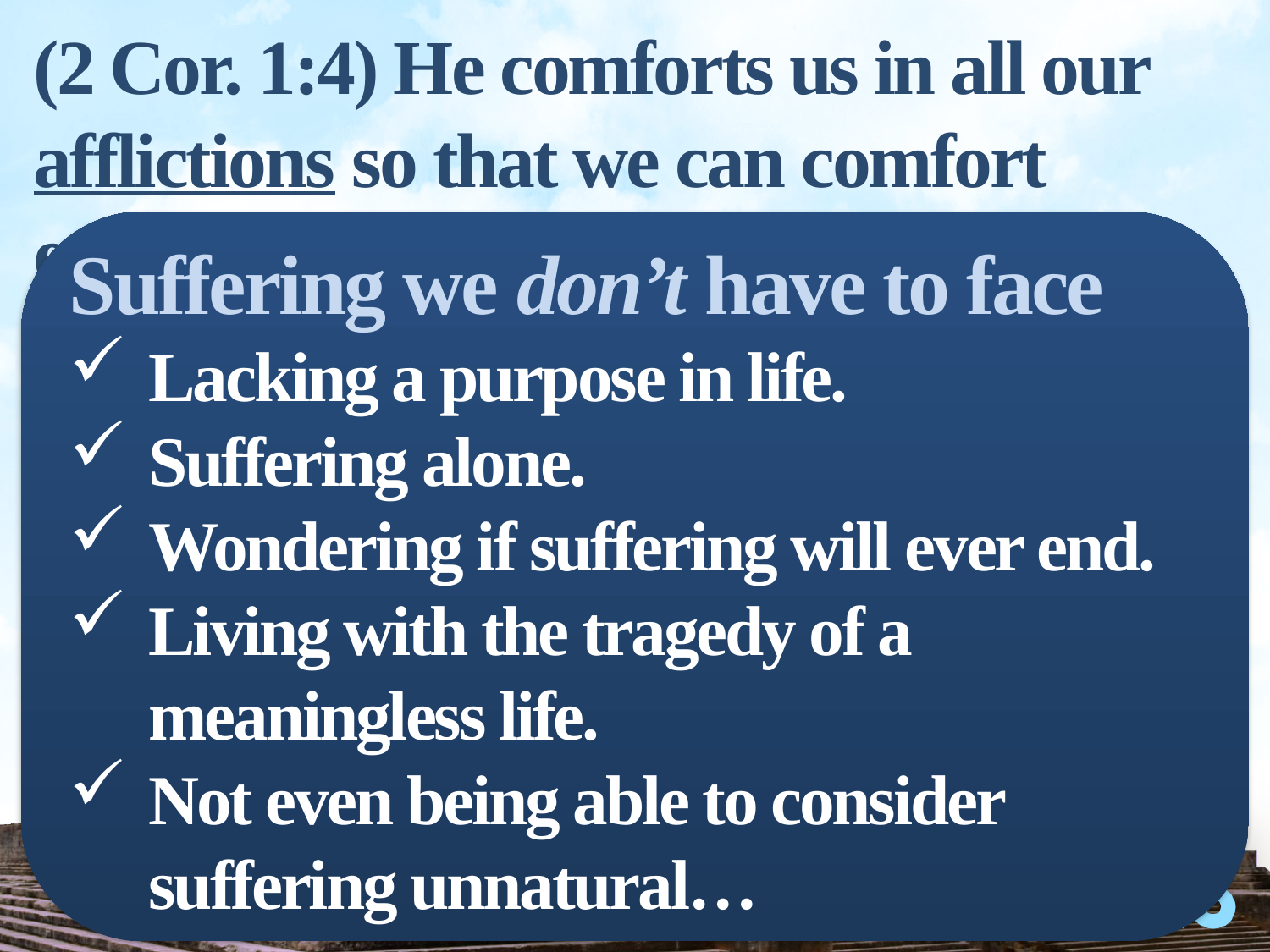

(2 Cor. 1:4) He comforts us in all our afflictions so that we can comfort others.
When they are in any affliction, we will be able to give them the same comfort God has given us.
Suffering we don’t have to face
Lacking a purpose in life.
Suffering alone.
Wondering if suffering will ever end.
Living with the tragedy of a meaningless life.
Not even being able to consider suffering unnatural…